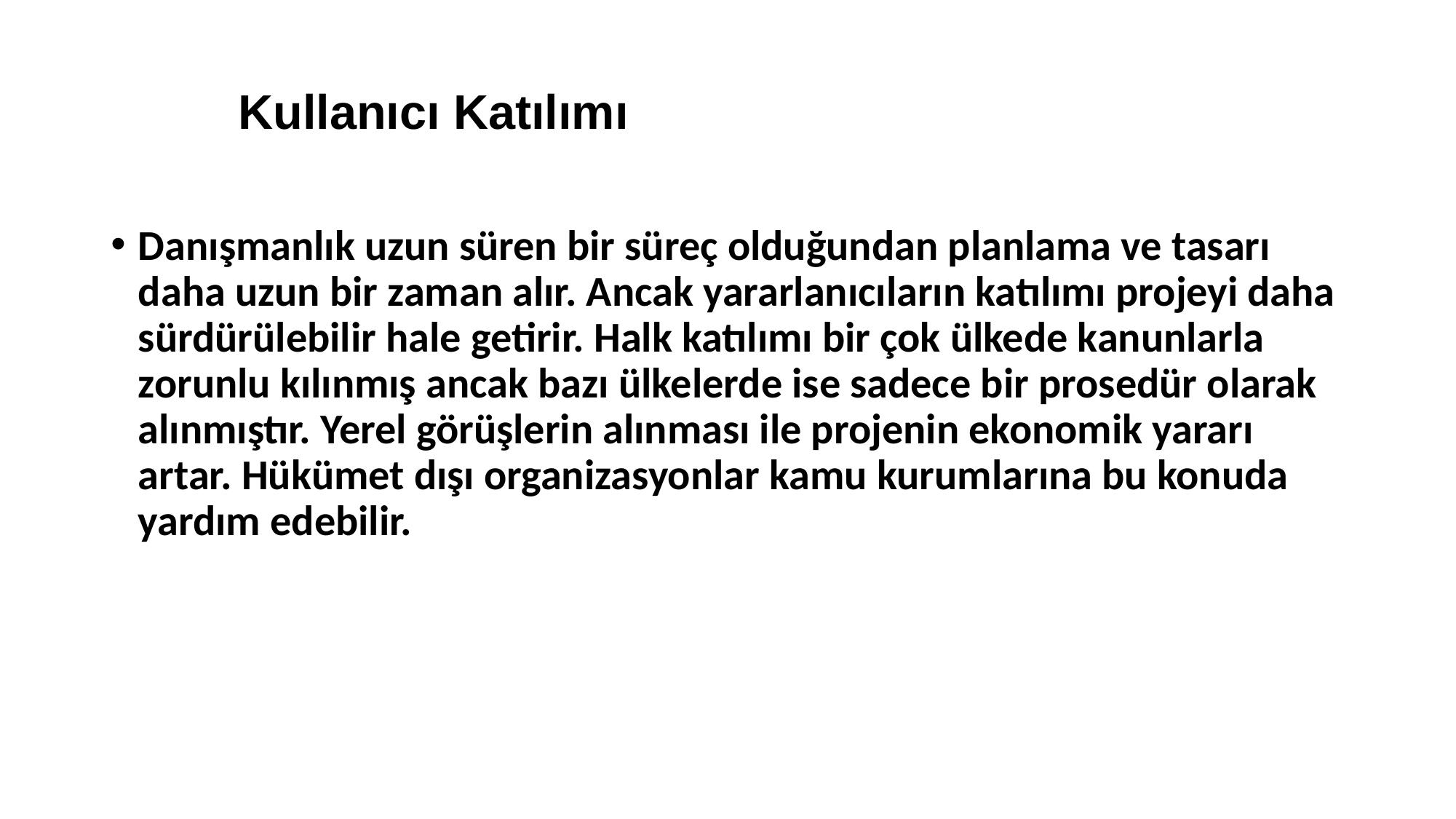

Kullanıcı Katılımı
Danışmanlık uzun süren bir süreç olduğundan planlama ve tasarı daha uzun bir zaman alır. Ancak yararlanıcıların katılımı projeyi daha sürdürülebilir hale getirir. Halk katılımı bir çok ülkede kanunlarla zorunlu kılınmış ancak bazı ülkelerde ise sadece bir prosedür olarak alınmıştır. Yerel görüşlerin alınması ile projenin ekonomik yararı artar. Hükümet dışı organizasyonlar kamu kurumlarına bu konuda yardım edebilir.